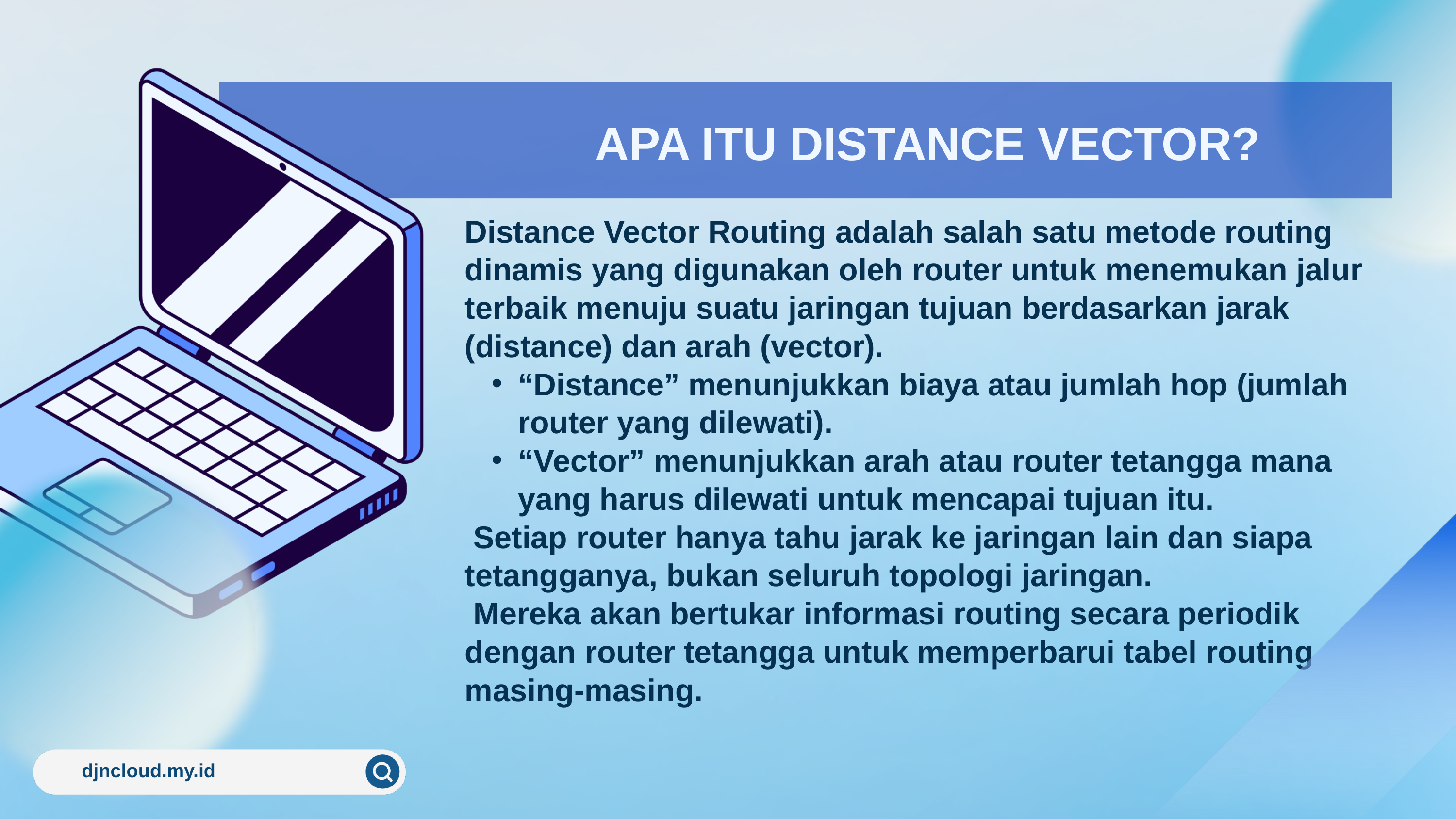

APA ITU DISTANCE VECTOR?
Distance Vector Routing adalah salah satu metode routing dinamis yang digunakan oleh router untuk menemukan jalur terbaik menuju suatu jaringan tujuan berdasarkan jarak (distance) dan arah (vector).
“Distance” menunjukkan biaya atau jumlah hop (jumlah router yang dilewati).
“Vector” menunjukkan arah atau router tetangga mana yang harus dilewati untuk mencapai tujuan itu.
 Setiap router hanya tahu jarak ke jaringan lain dan siapa tetangganya, bukan seluruh topologi jaringan.
 Mereka akan bertukar informasi routing secara periodik dengan router tetangga untuk memperbarui tabel routing masing-masing.

djncloud.my.id